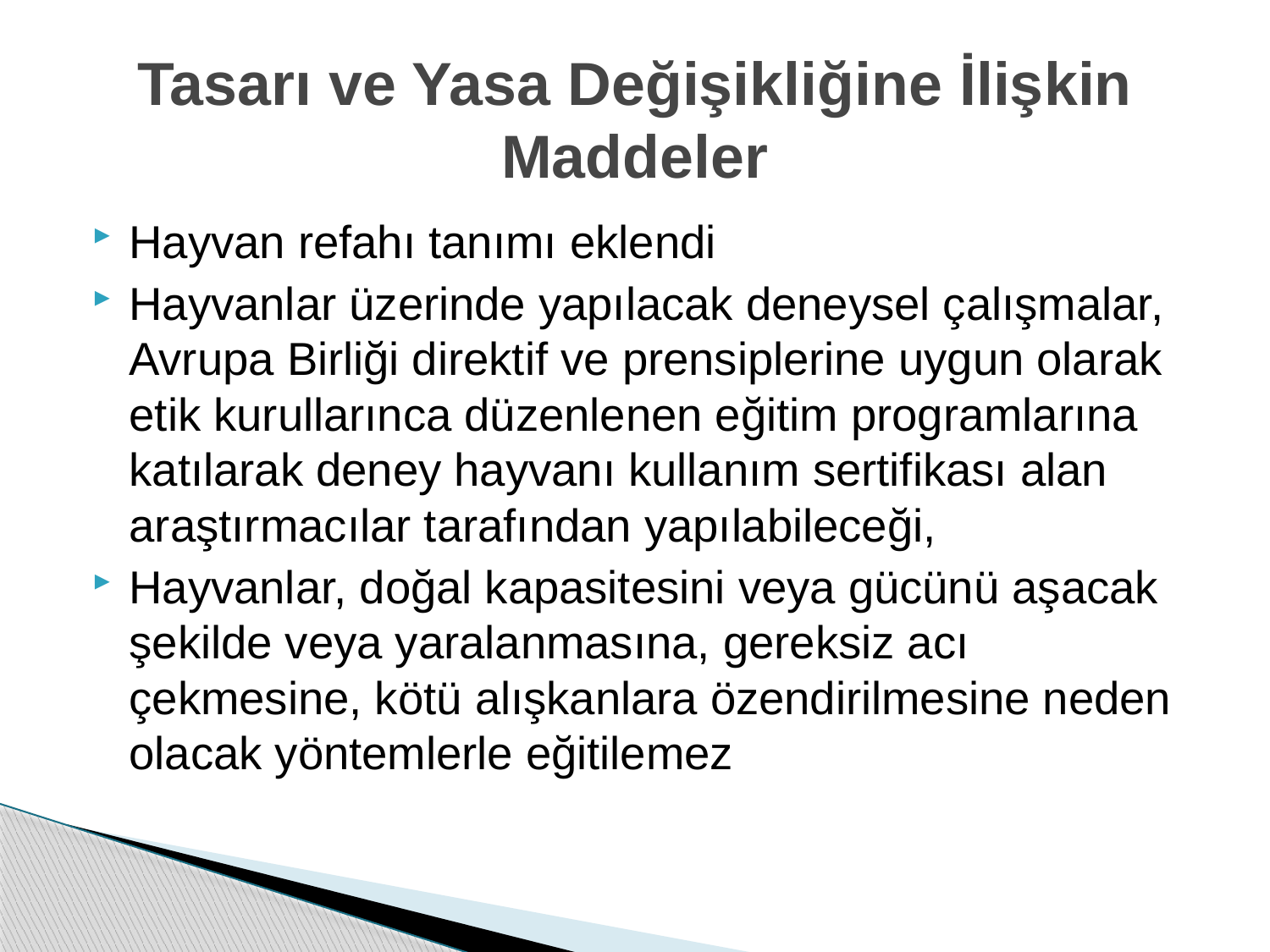

# Tasarı ve Yasa Değişikliğine İlişkin Maddeler
Hayvan refahı tanımı eklendi
Hayvanlar üzerinde yapılacak deneysel çalışmalar, Avrupa Birliği direktif ve prensiplerine uygun olarak etik kurullarınca düzenlenen eğitim programlarına katılarak deney hayvanı kullanım sertifikası alan araştırmacılar tarafından yapılabileceği,
Hayvanlar, doğal kapasitesini veya gücünü aşacak şekilde veya yaralanmasına, gereksiz acı çekmesine, kötü alışkanlara özendirilmesine neden olacak yöntemlerle eğitilemez